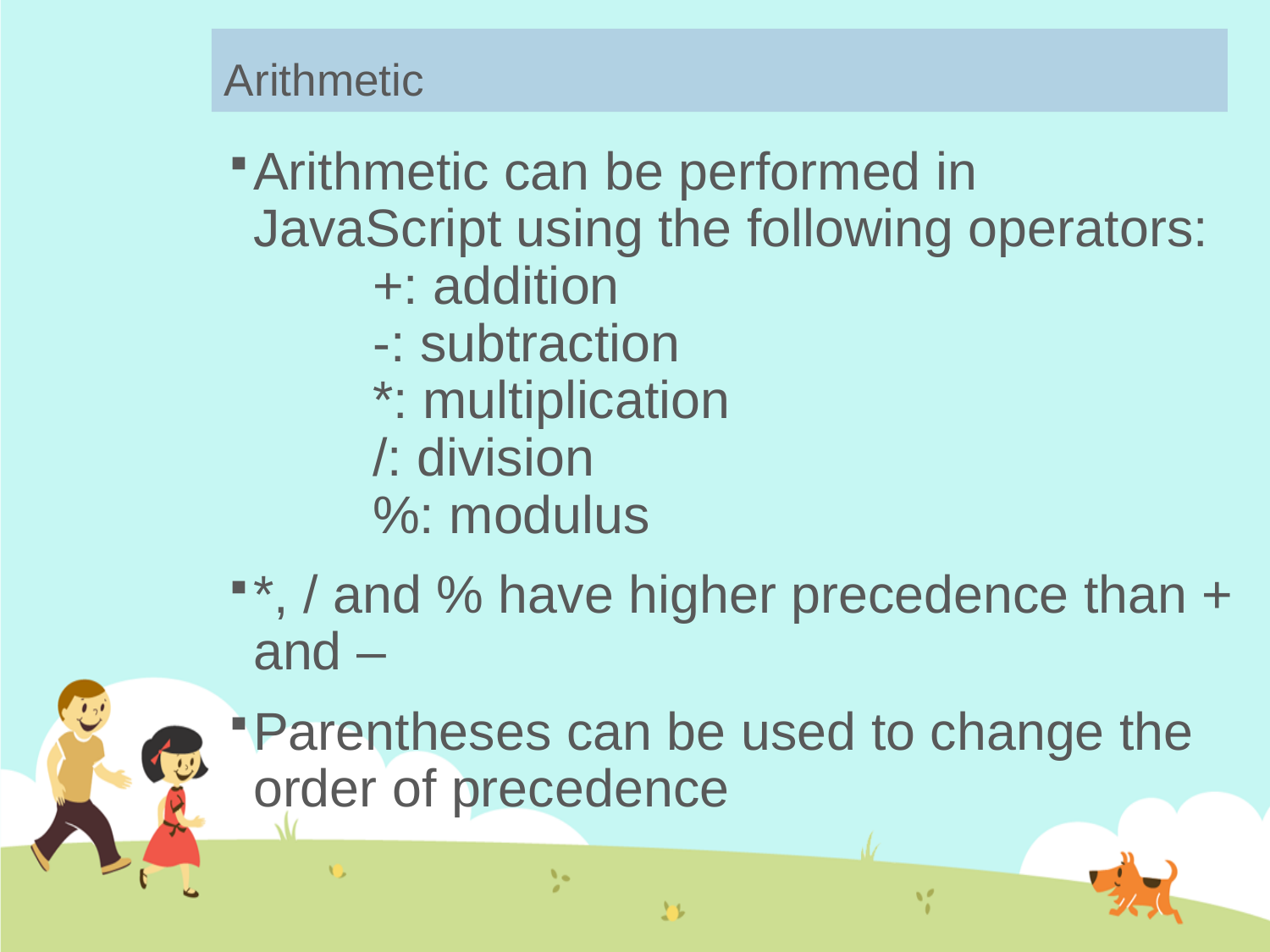

# Arithmetic
Arithmetic can be performed in JavaScript using the following operators:
	+: addition
	-: subtraction
	*: multiplication
	/: division
	%: modulus
*, / and % have higher precedence than + and –
Parentheses can be used to change the order of precedence